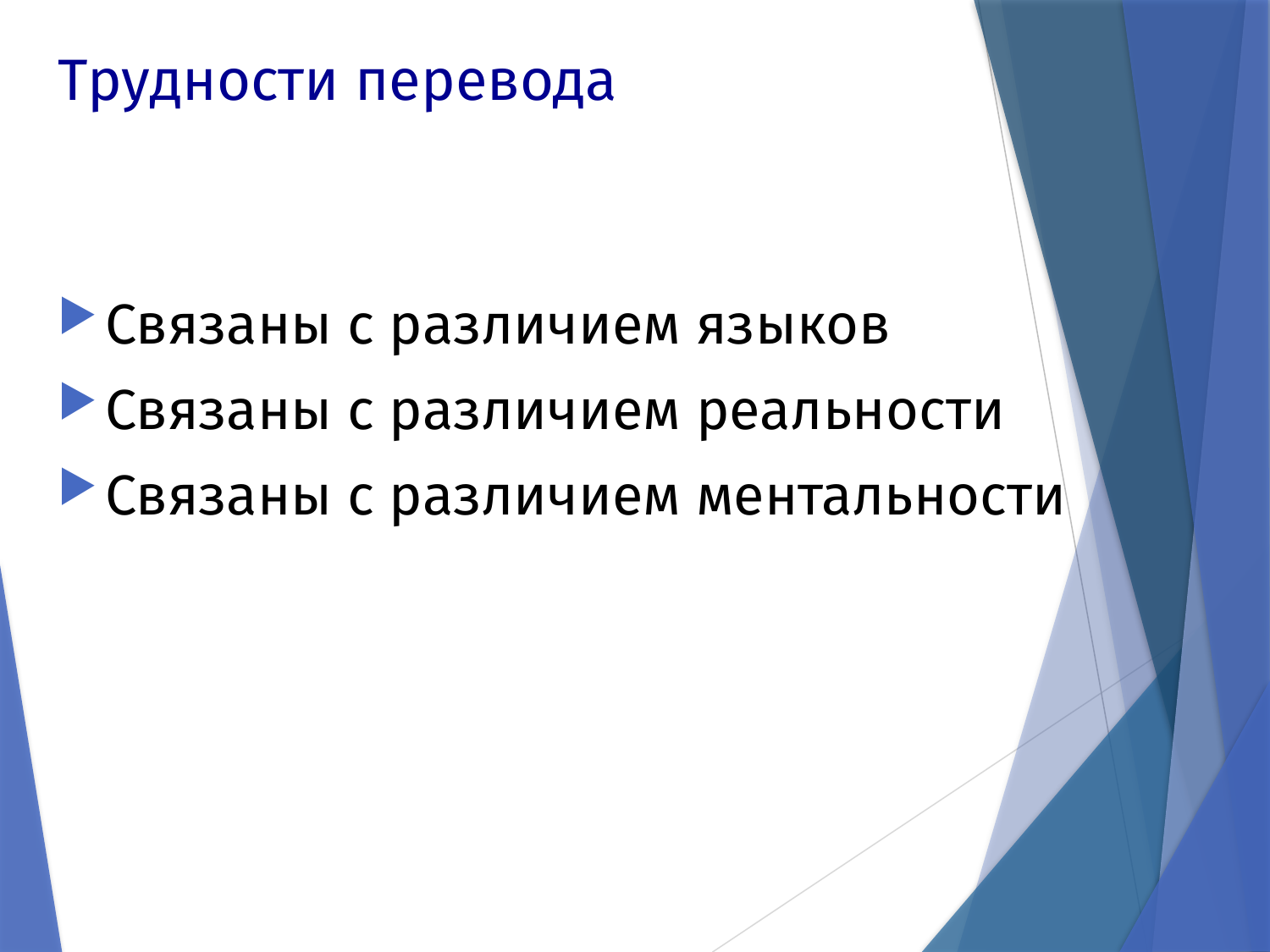

# Трудности перевода

Связаны с различием языков
Связаны с различием реальности
Связаны с различием ментальности